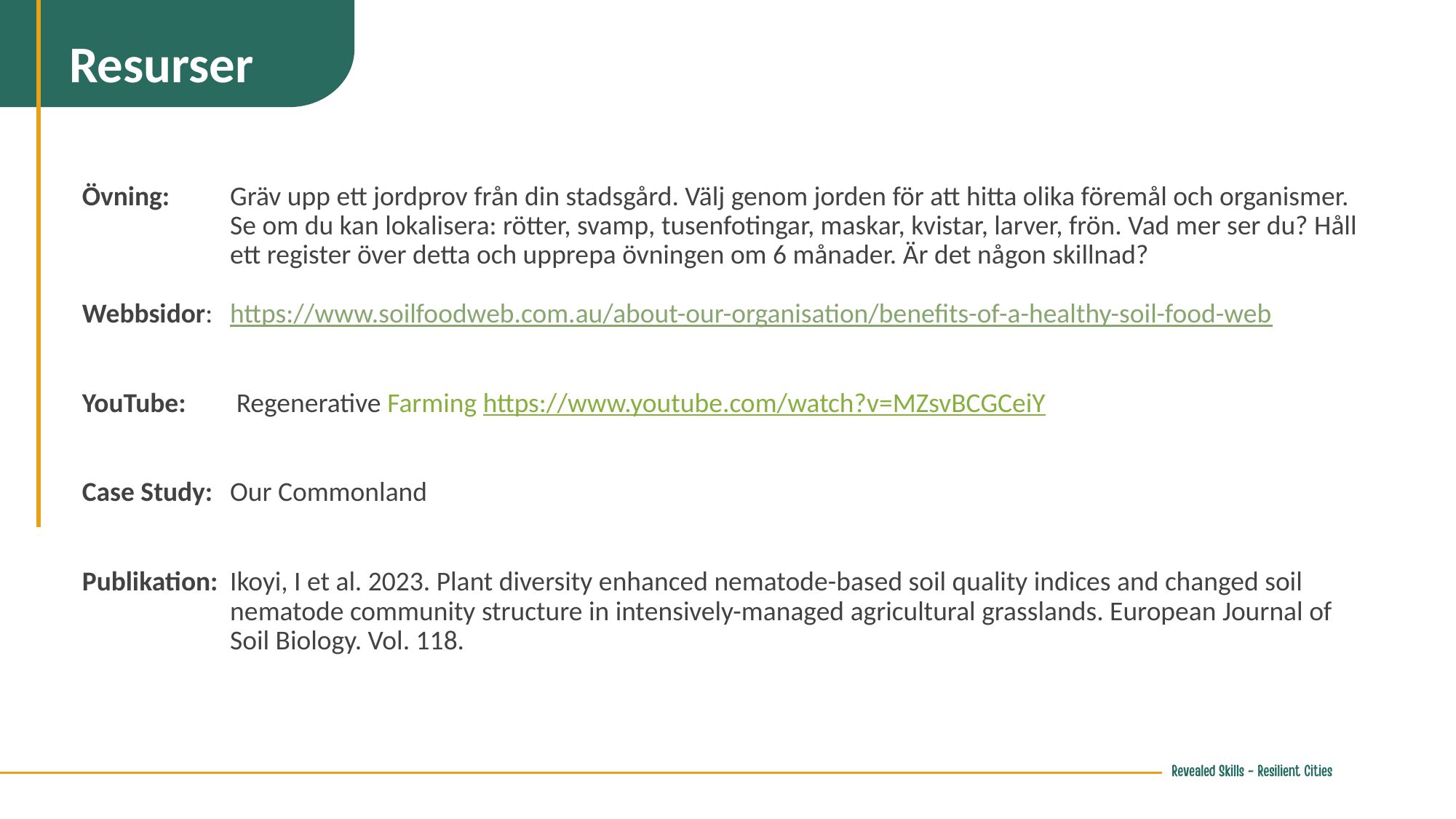

Resurser
Övning:	Gräv upp ett jordprov från din stadsgård. Välj genom jorden för att hitta olika föremål och organismer. Se om du kan lokalisera: rötter, svamp, tusenfotingar, maskar, kvistar, larver, frön. Vad mer ser du? Håll ett register över detta och upprepa övningen om 6 månader. Är det någon skillnad?

Webbsidor: 	https://www.soilfoodweb.com.au/about-our-organisation/benefits-of-a-healthy-soil-food-web

YouTube:	 Regenerative Farming https://www.youtube.com/watch?v=MZsvBCGCeiY

Case Study: 	Our Commonland

Publikation: 	Ikoyi, I et al. 2023. Plant diversity enhanced nematode-based soil quality indices and changed soil nematode community structure in intensively-managed agricultural grasslands. European Journal of Soil Biology. Vol. 118.